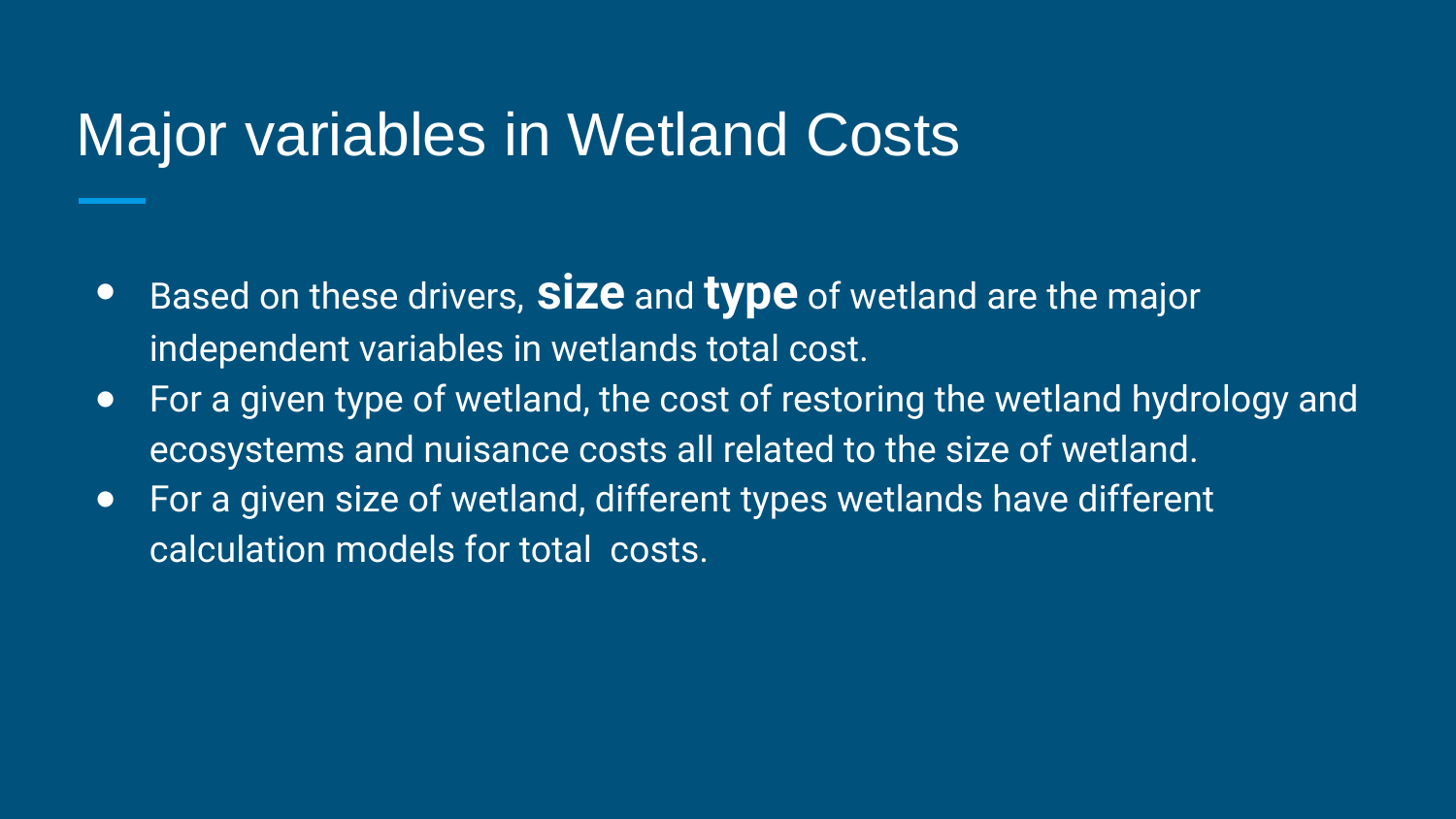

# Major variables in Wetland Costs
Based on these drivers, size and type of wetland are the major independent variables in wetlands total cost.
For a given type of wetland, the cost of restoring the wetland hydrology and ecosystems and nuisance costs all related to the size of wetland.
For a given size of wetland, different types wetlands have different calculation models for total  costs.